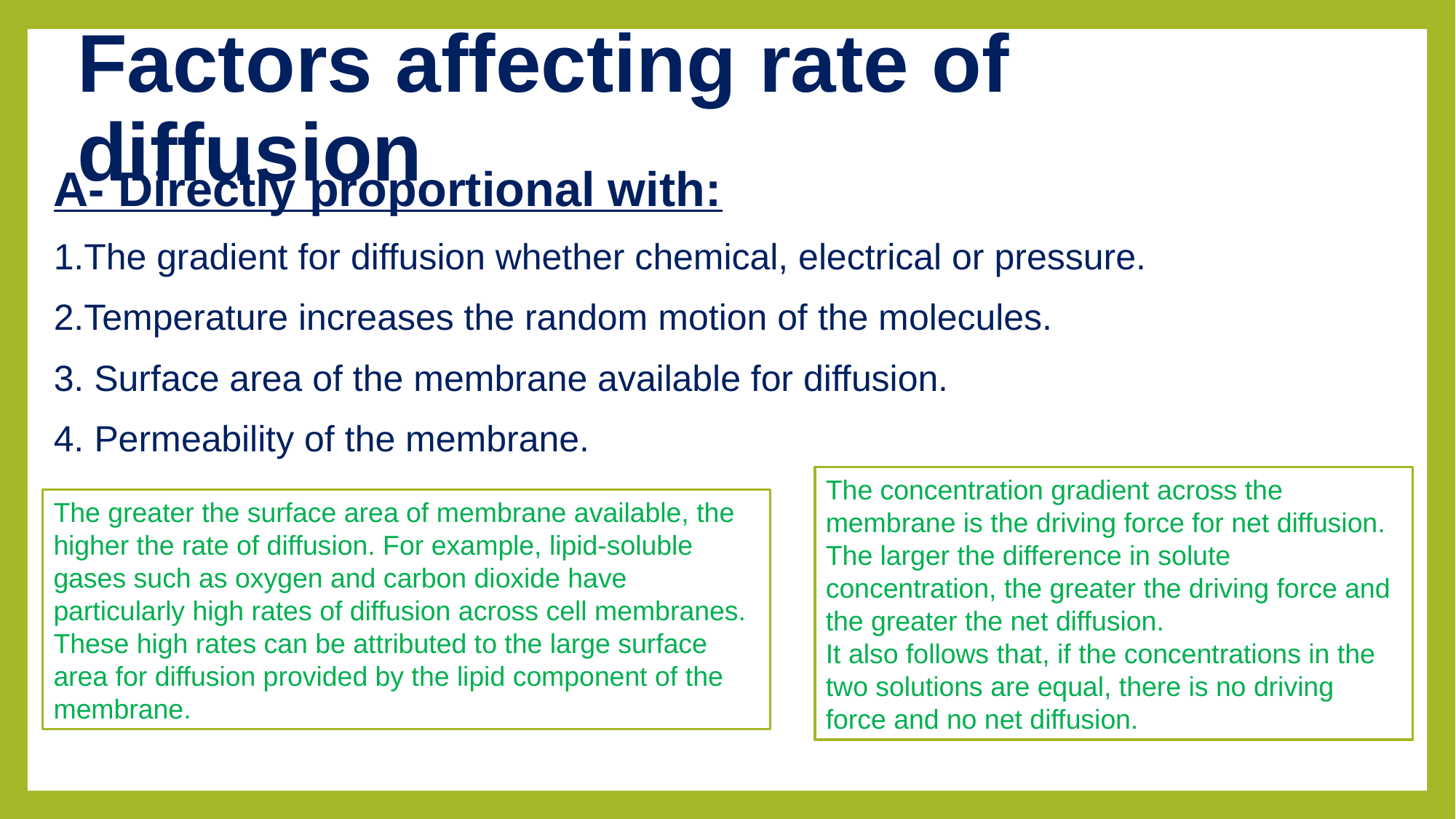

# Factors affecting rate of diffusion
A- Directly proportional with:
1.The gradient for diffusion whether chemical, electrical or pressure.
2.Temperature increases the random motion of the molecules.
3. Surface area of the membrane available for diffusion.
4. Permeability of the membrane.

The concentration gradient across the membrane is the driving force for net diffusion. The larger the difference in solute concentration, the greater the driving force and the greater the net diffusion.
It also follows that, if the concentrations in the two solutions are equal, there is no driving force and no net diffusion.
The greater the surface area of membrane available, the higher the rate of diffusion. For example, lipid-soluble gases such as oxygen and carbon dioxide have particularly high rates of diffusion across cell membranes. These high rates can be attributed to the large surface area for diffusion provided by the lipid component of the membrane.